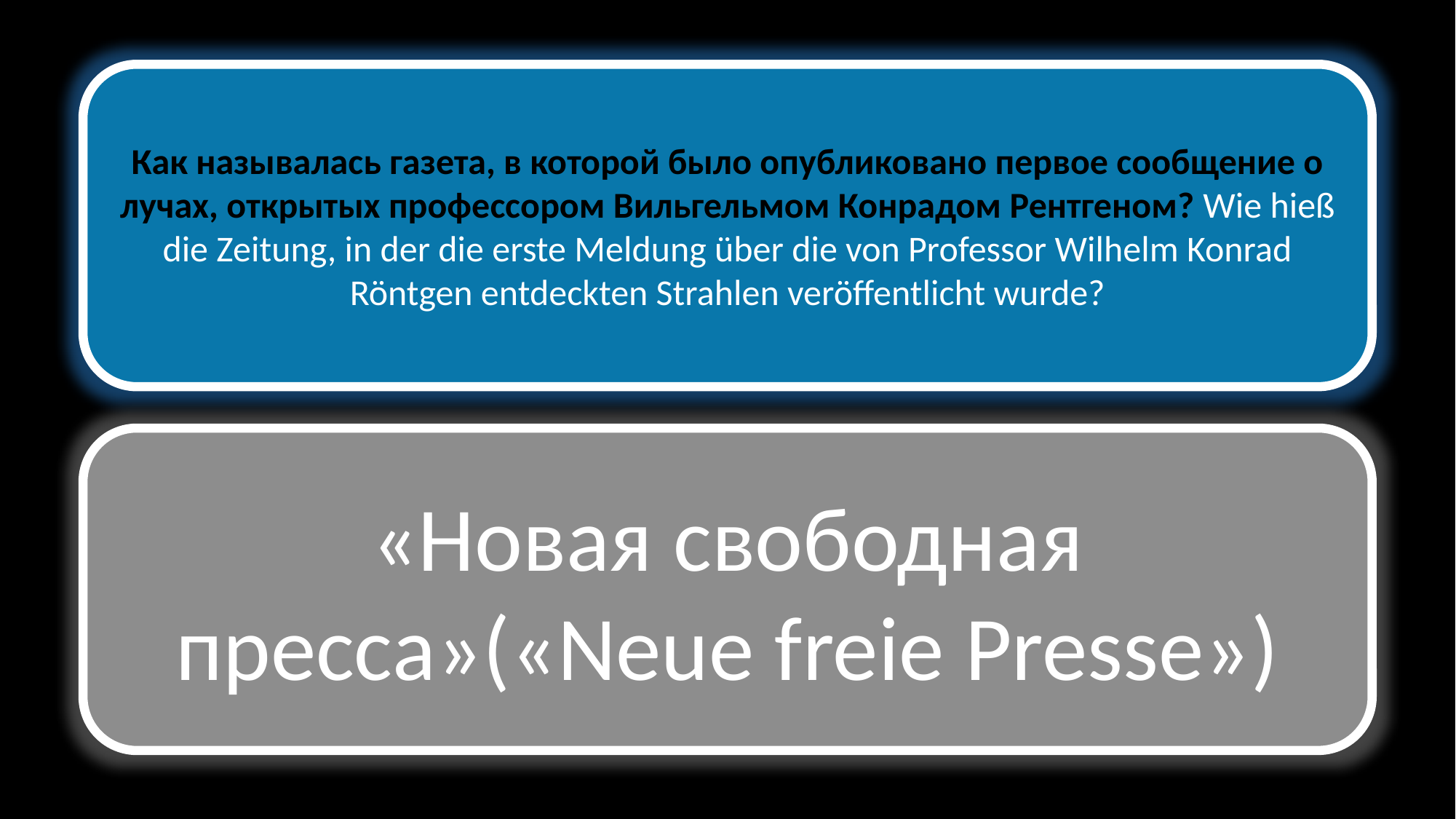

Как называлась газета, в которой было опубликовано первое сообщение о лучах, открытых профессором Вильгельмом Конрадом Рентгеном? Wie hieß die Zeitung, in der die erste Meldung über die von Professor Wilhelm Konrad Röntgen entdeckten Strahlen veröffentlicht wurde?
«Новая свободная пресса»(«Neue freie Presse»)